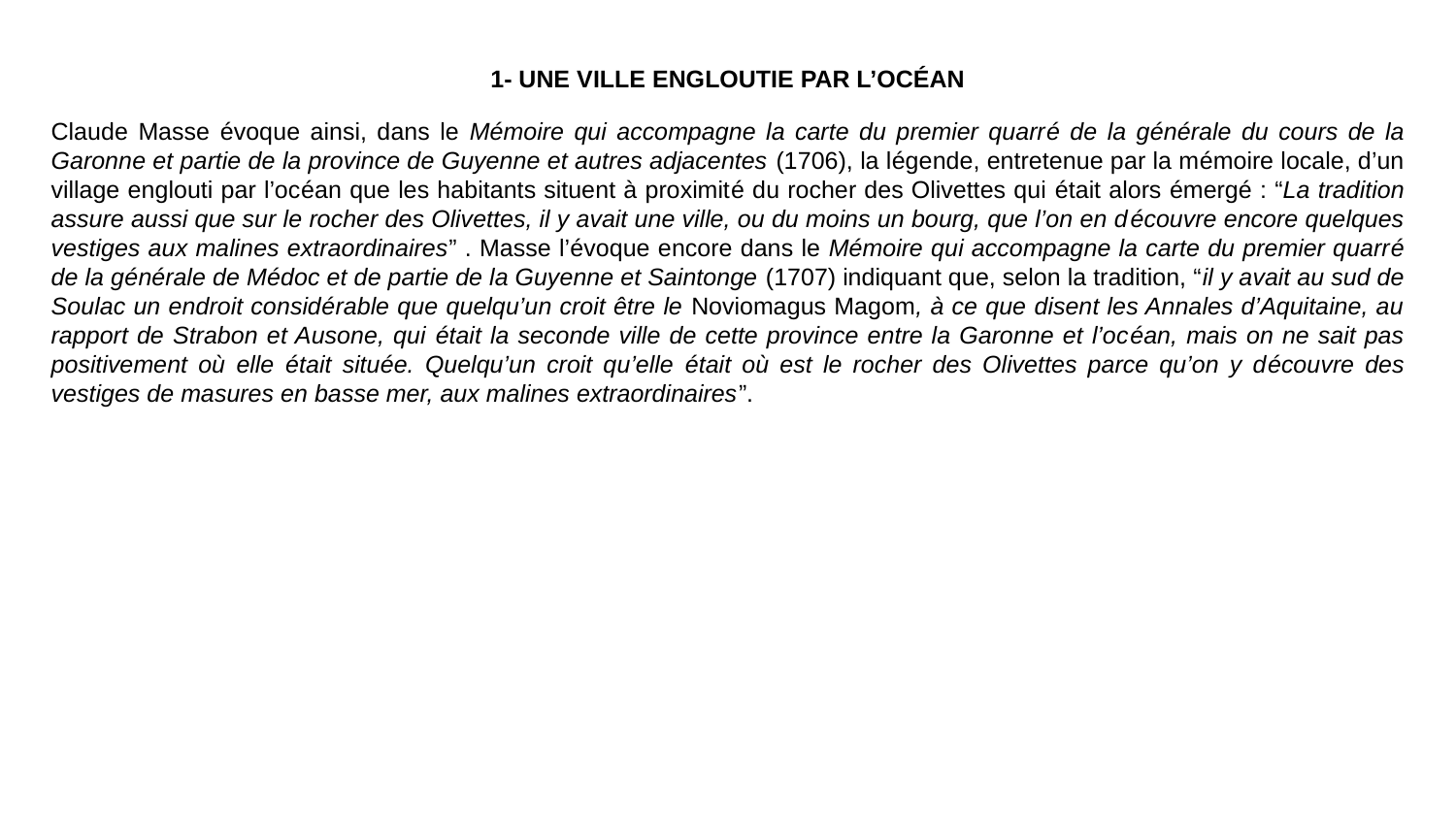

1- UNE VILLE ENGLOUTIE PAR L’OCÉAN
Claude Masse évoque ainsi, dans le Mémoire qui accompagne la carte du premier quarré de la générale du cours de la Garonne et partie de la province de Guyenne et autres adjacentes (1706), la légende, entretenue par la mémoire locale, d’un village englouti par l’océan que les habitants situent à proximité du rocher des Olivettes qui était alors émergé : “La tradition assure aussi que sur le rocher des Olivettes, il y avait une ville, ou du moins un bourg, que l’on en découvre encore quelques vestiges aux malines extraordinaires” . Masse l’évoque encore dans le Mémoire qui accompagne la carte du premier quarré de la générale de Médoc et de partie de la Guyenne et Saintonge (1707) indiquant que, selon la tradition, “il y avait au sud de Soulac un endroit considérable que quelqu’un croit être le Noviomagus Magom, à ce que disent les Annales d’Aquitaine, au rapport de Strabon et Ausone, qui était la seconde ville de cette province entre la Garonne et l’océan, mais on ne sait pas positivement où elle était située. Quelqu’un croit qu’elle était où est le rocher des Olivettes parce qu’on y découvre des vestiges de masures en basse mer, aux malines extraordinaires”.